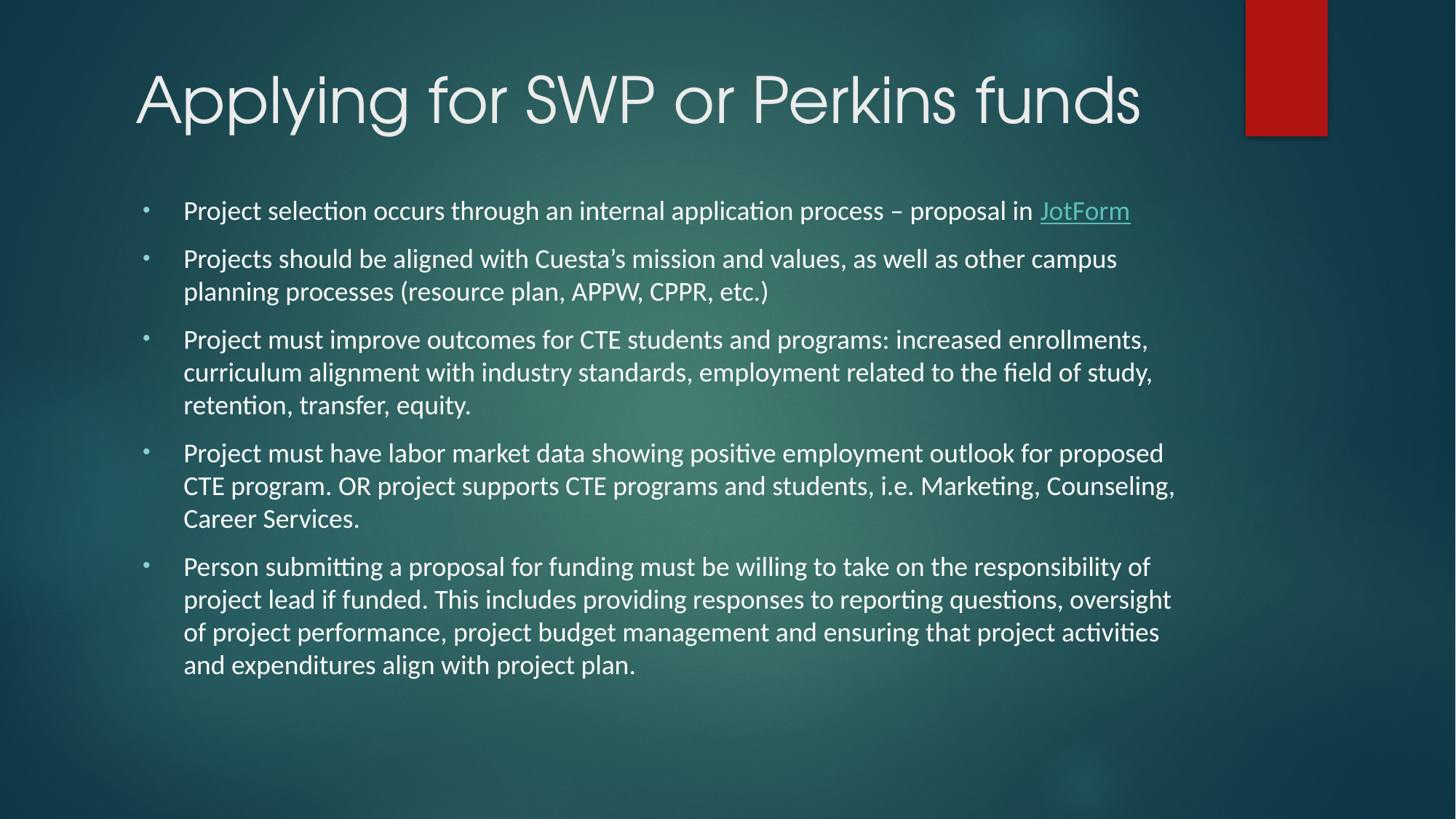

# Applying for SWP or Perkins funds
Project selection occurs through an internal application process – proposal in JotForm
Projects should be aligned with Cuesta’s mission and values, as well as other campus planning processes (resource plan, APPW, CPPR, etc.)
Project must improve outcomes for CTE students and programs: increased enrollments, curriculum alignment with industry standards, employment related to the field of study, retention, transfer, equity.
Project must have labor market data showing positive employment outlook for proposed CTE program. OR project supports CTE programs and students, i.e. Marketing, Counseling, Career Services.
Person submitting a proposal for funding must be willing to take on the responsibility of project lead if funded. This includes providing responses to reporting questions, oversight of project performance, project budget management and ensuring that project activities and expenditures align with project plan.